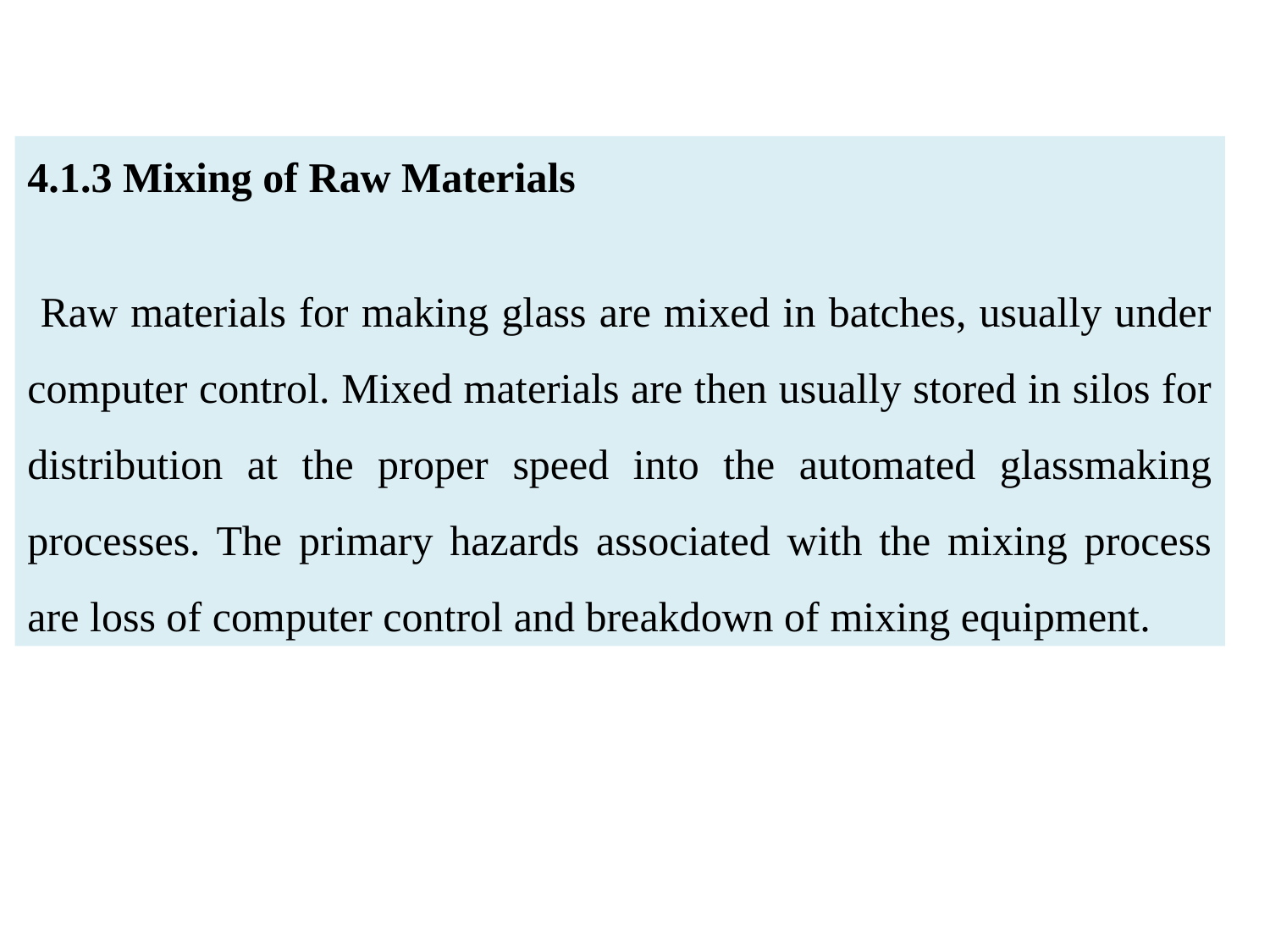

4.1.3 Mixing of Raw Materials

 Raw materials for making glass are mixed in batches, usually under computer control. Mixed materials are then usually stored in silos for distribution at the proper speed into the automated glassmaking processes. The primary hazards associated with the mixing process are loss of computer control and breakdown of mixing equipment.